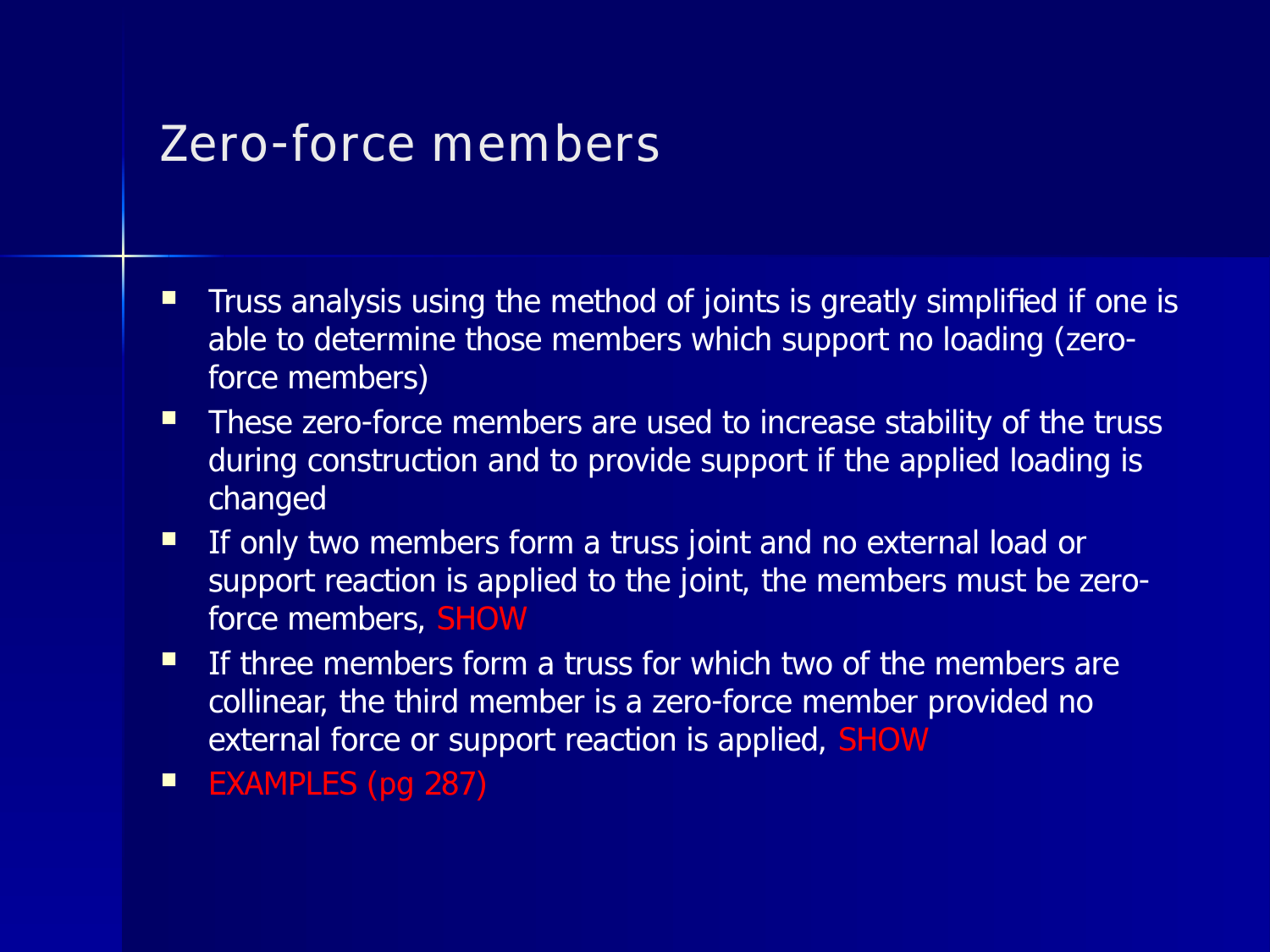

# Zero-force members
Truss analysis using the method of joints is greatly simplified if one is able to determine those members which support no loading (zero-force members)
These zero-force members are used to increase stability of the truss during construction and to provide support if the applied loading is changed
If only two members form a truss joint and no external load or support reaction is applied to the joint, the members must be zero-force members, SHOW
If three members form a truss for which two of the members are collinear, the third member is a zero-force member provided no external force or support reaction is applied, SHOW
EXAMPLES (pg 287)